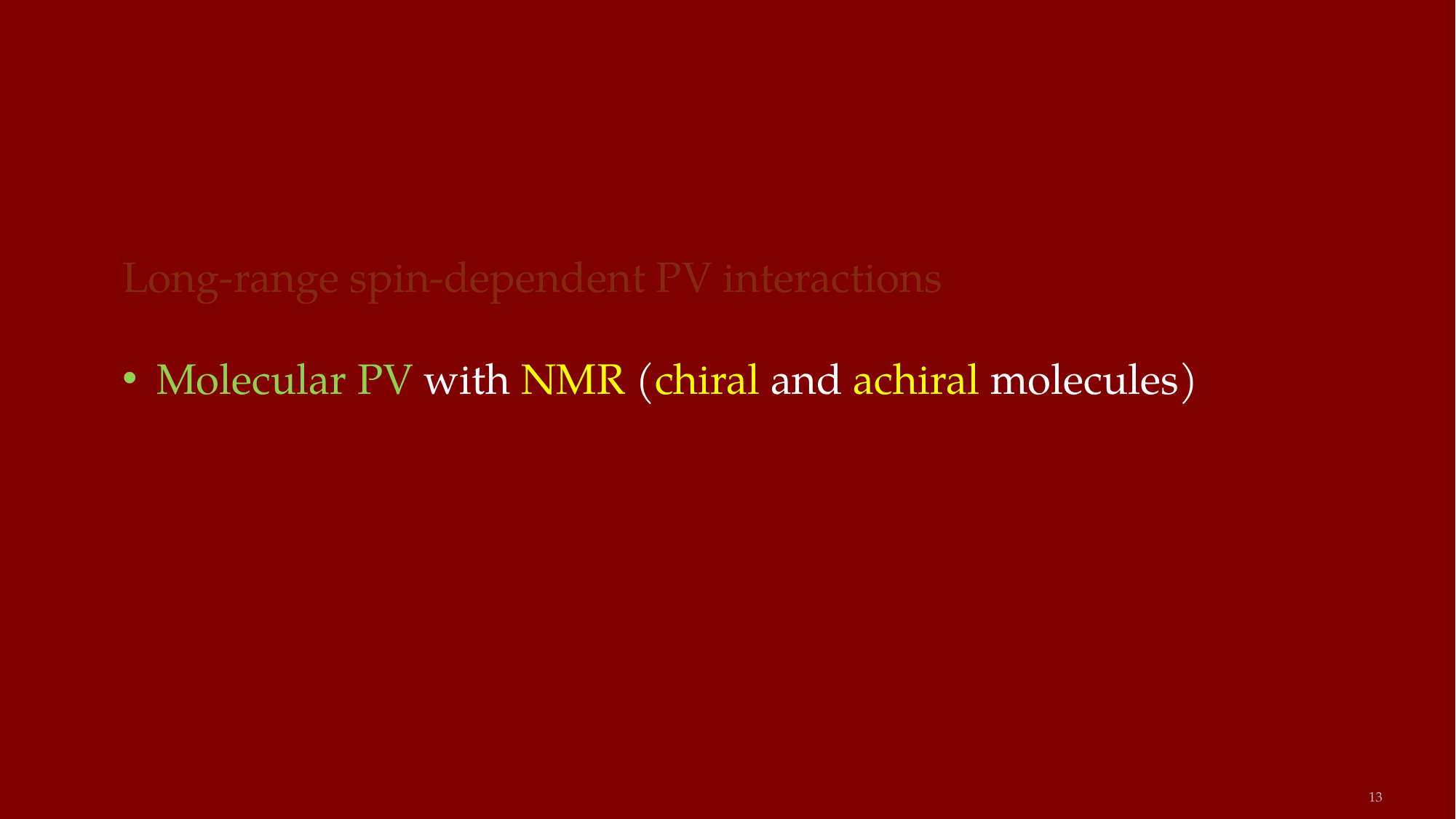

Long-range spin-dependent PV interactions
Molecular PV with NMR (chiral and achiral molecules)
13